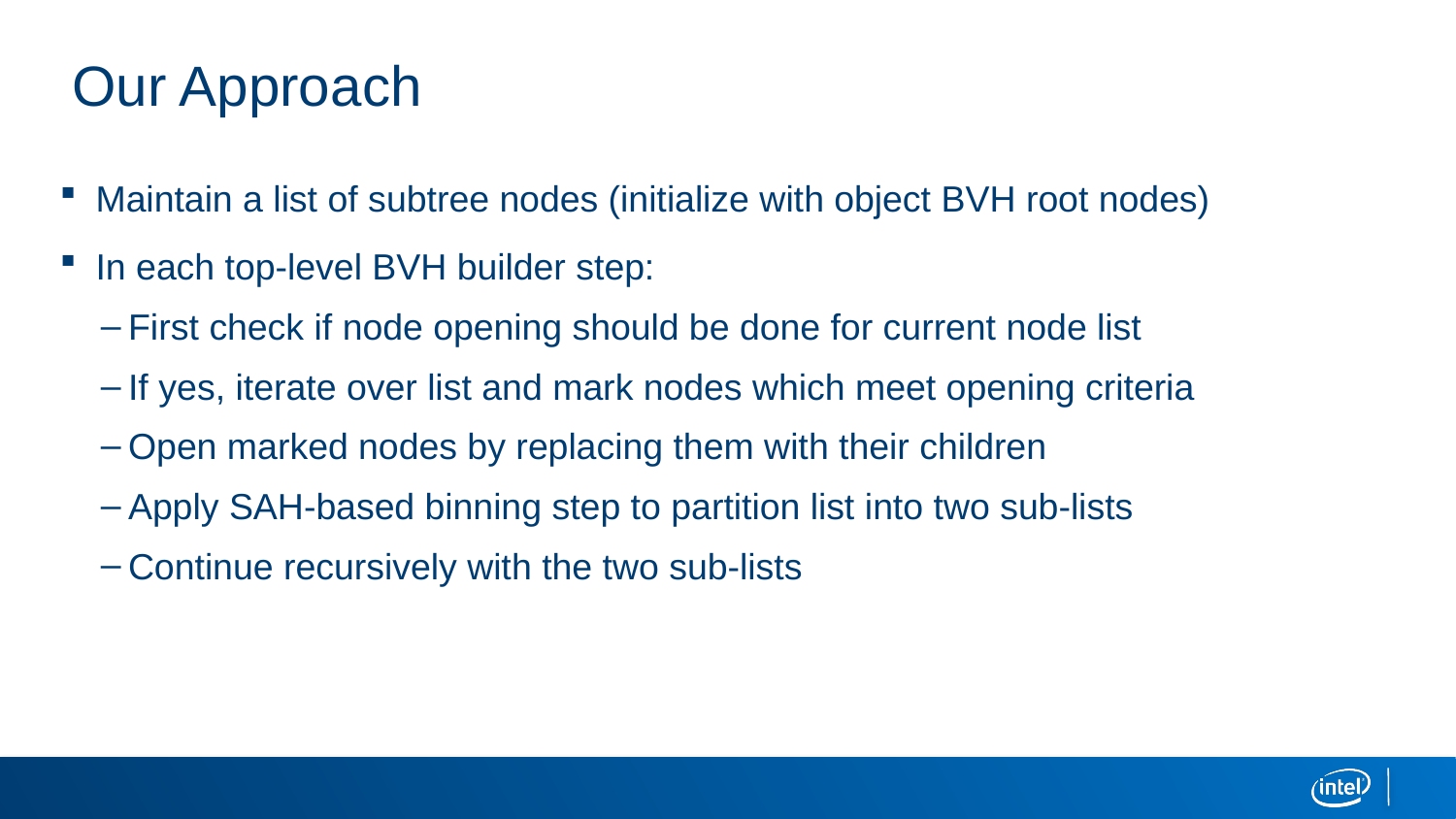

# Our Approach
Maintain a list of subtree nodes (initialize with object BVH root nodes)
In each top-level BVH builder step:
First check if node opening should be done for current node list
If yes, iterate over list and mark nodes which meet opening criteria
Open marked nodes by replacing them with their children
Apply SAH-based binning step to partition list into two sub-lists
Continue recursively with the two sub-lists